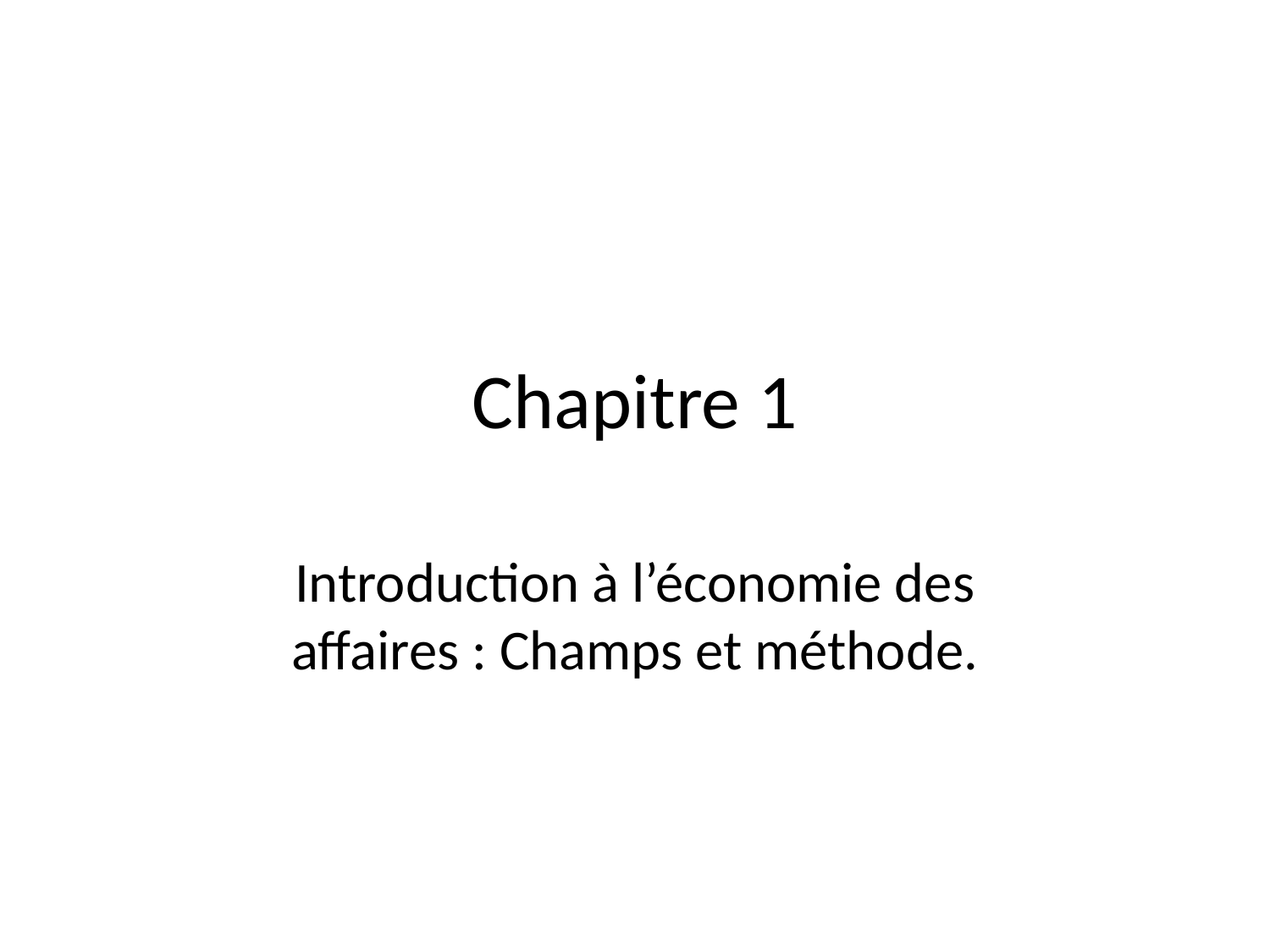

# Chapitre 1
Introduction à l’économie des affaires : Champs et méthode.